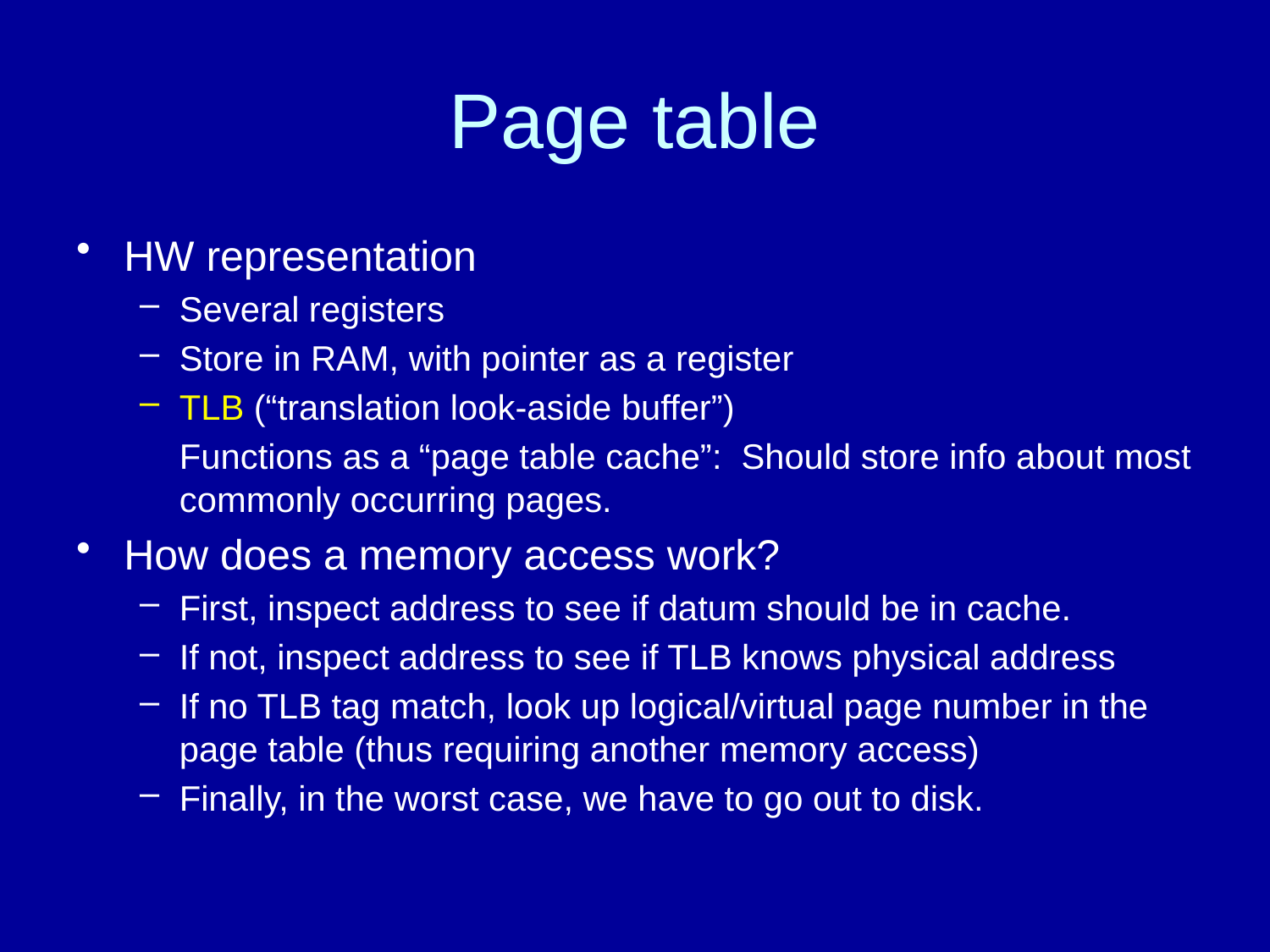

# Page table
HW representation
Several registers
Store in RAM, with pointer as a register
TLB (“translation look-aside buffer”)
	Functions as a “page table cache”:  Should store info about most commonly occurring pages.
How does a memory access work?
First, inspect address to see if datum should be in cache.
If not, inspect address to see if TLB knows physical address
If no TLB tag match, look up logical/virtual page number in the page table (thus requiring another memory access)
Finally, in the worst case, we have to go out to disk.